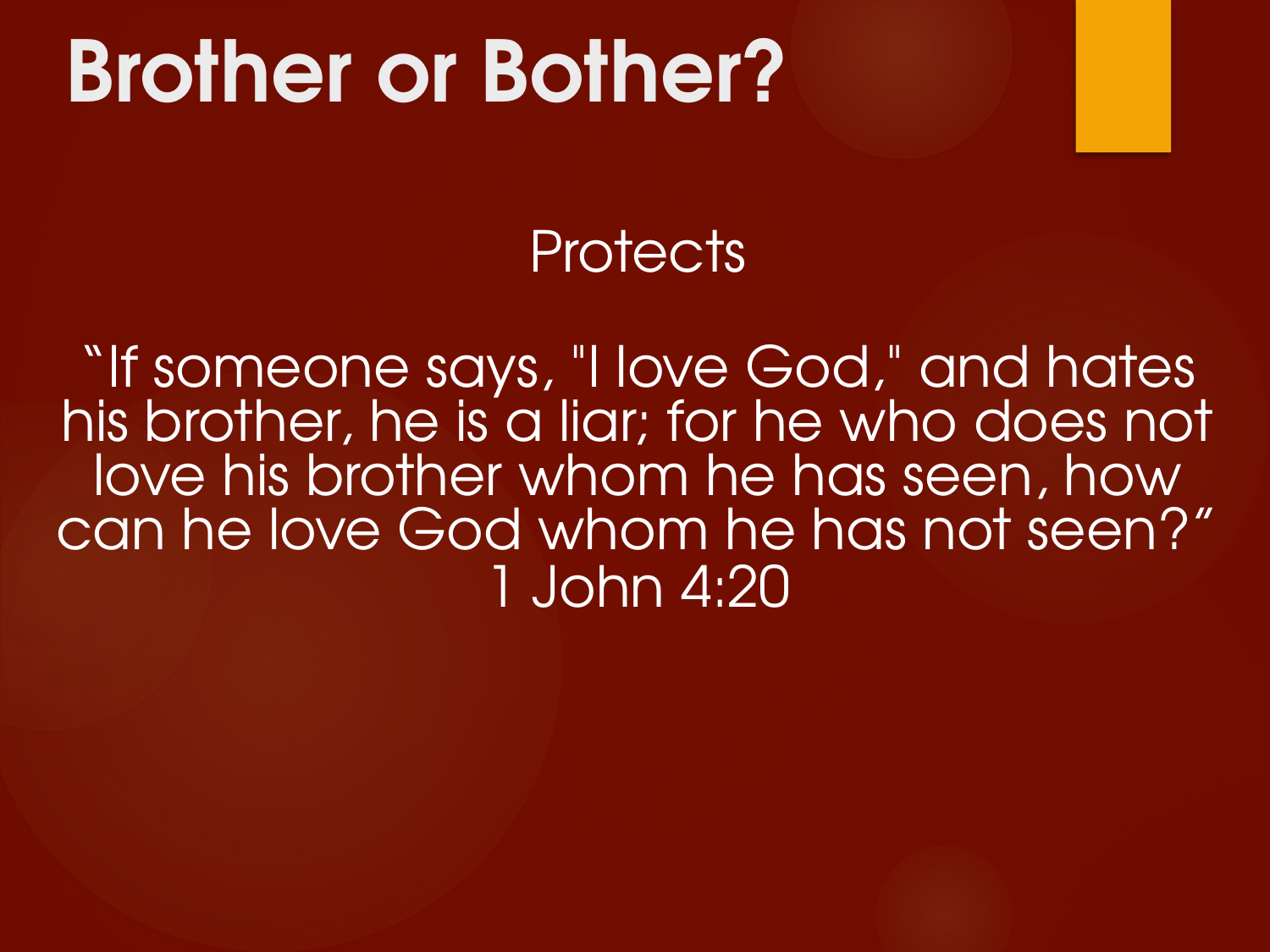

# Brother or Bother?
Protects

“If someone says, "I love God," and hates his brother, he is a liar; for he who does not love his brother whom he has seen, how can he love God whom he has not seen?”
1 John 4:20